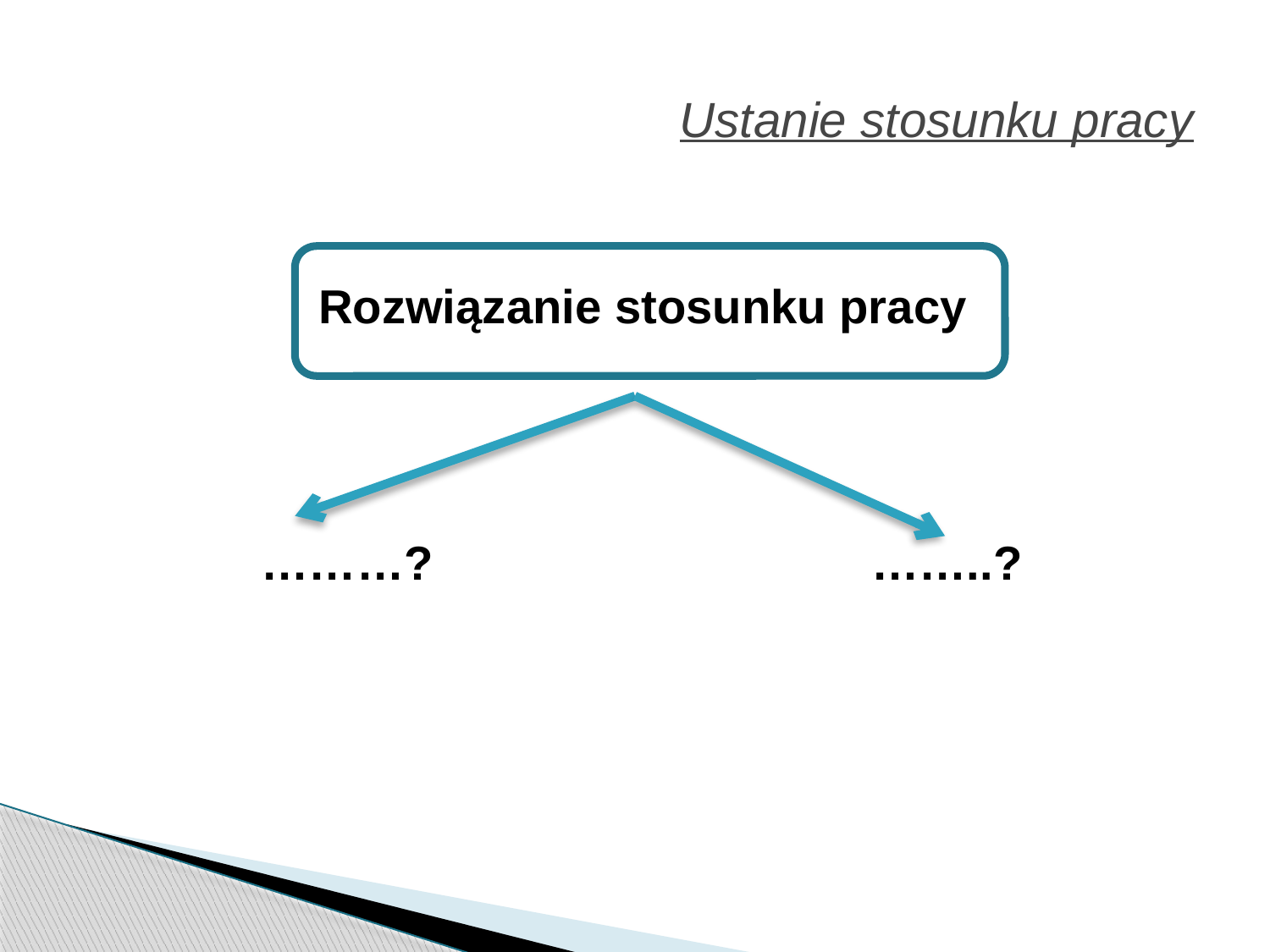

# Ustanie stosunku pracy

Rozwiązanie stosunku pracy

………?                                 ……..?